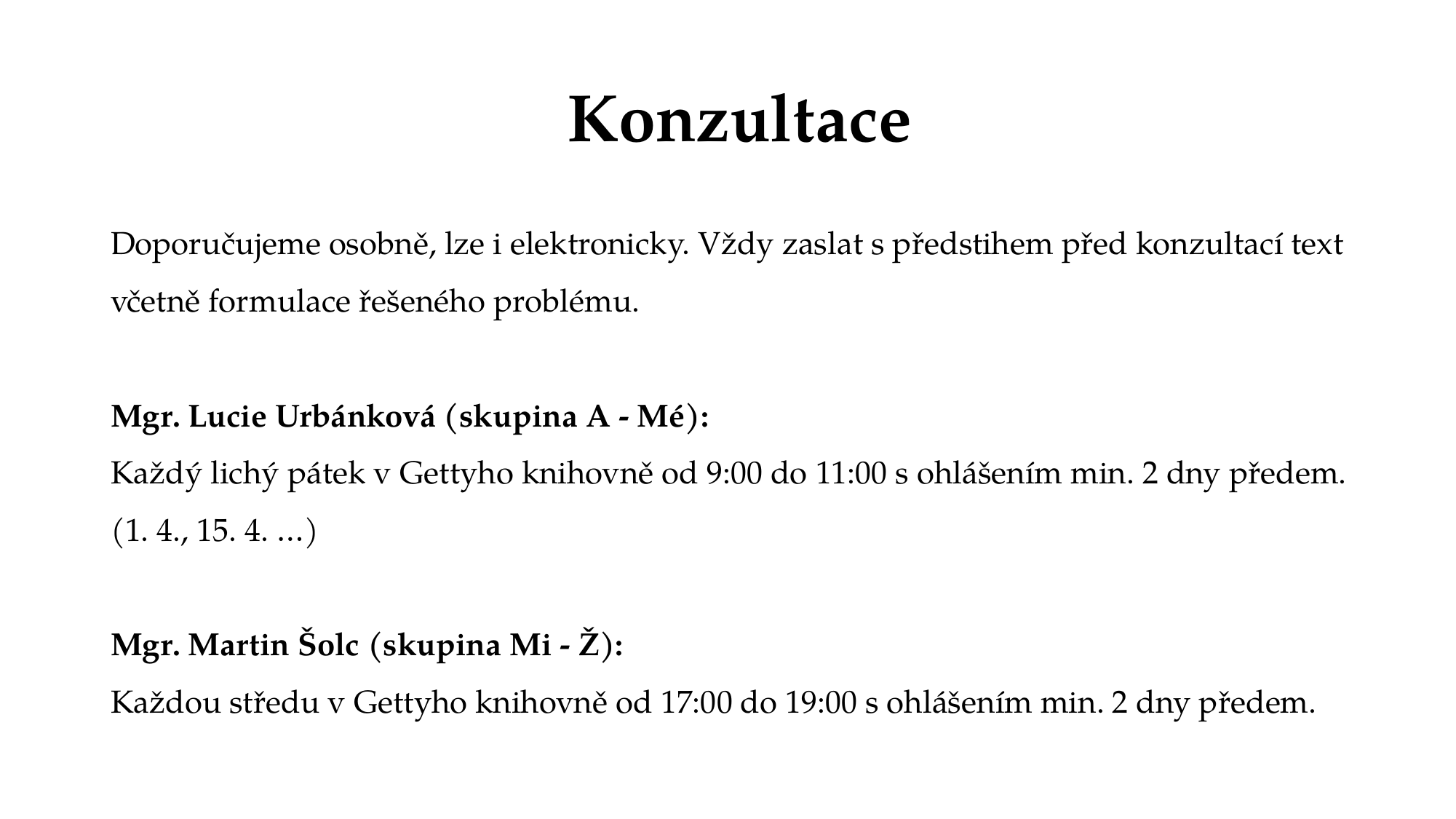

Konzultace
Doporučujeme osobně, lze i elektronicky. Vždy zaslat s předstihem před konzultací text včetně formulace řešeného problému.

Mgr. Lucie Urbánková (skupina A - Mé):
Každý lichý pátek v Gettyho knihovně od 9:00 do 11:00 s ohlášením min. 2 dny předem.
(1. 4., 15. 4. …)

Mgr. Martin Šolc (skupina Mi - Ž):
Každou středu v Gettyho knihovně od 17:00 do 19:00 s ohlášením min. 2 dny předem.